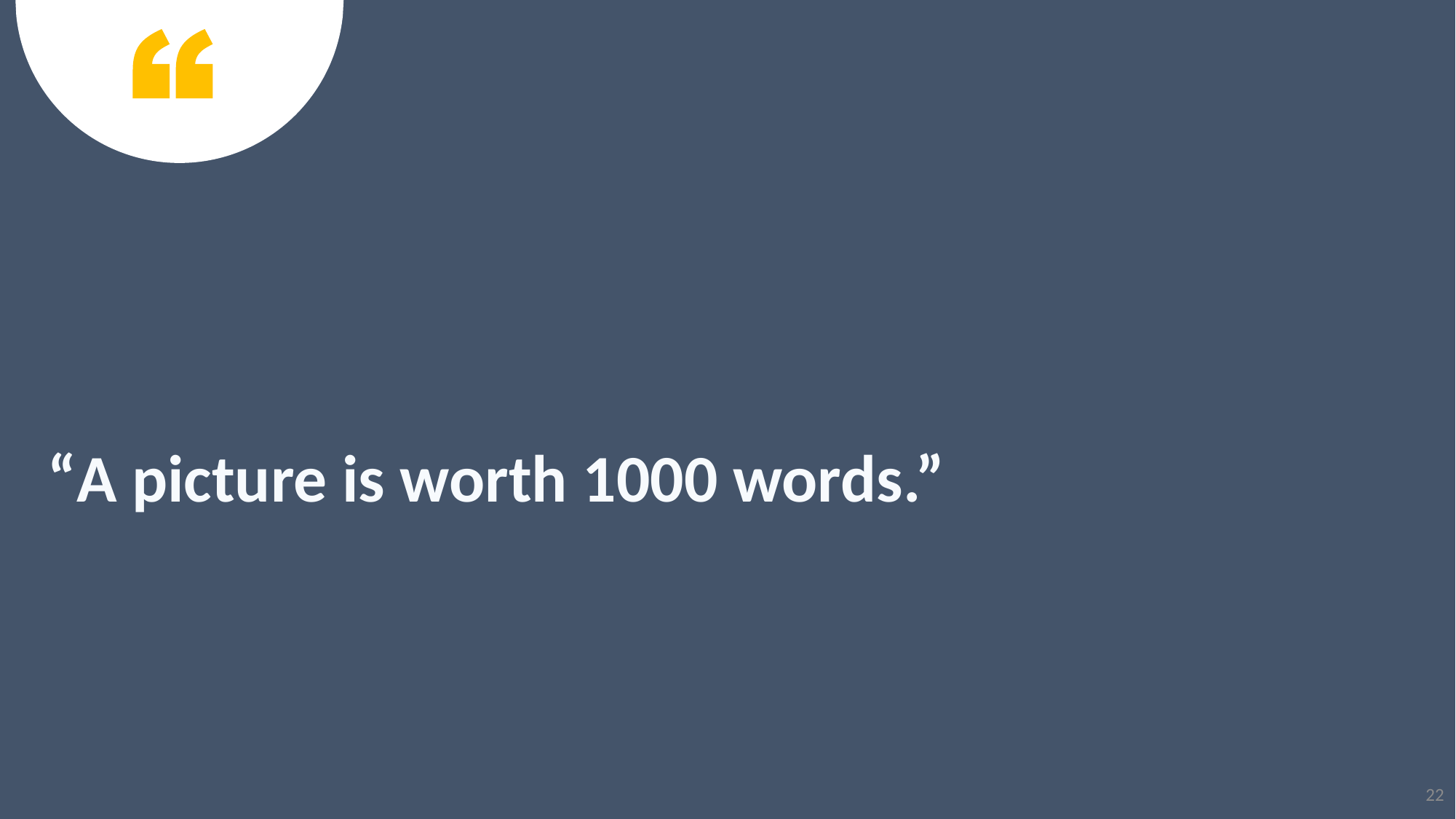

“A picture is worth 1000 words.”

22